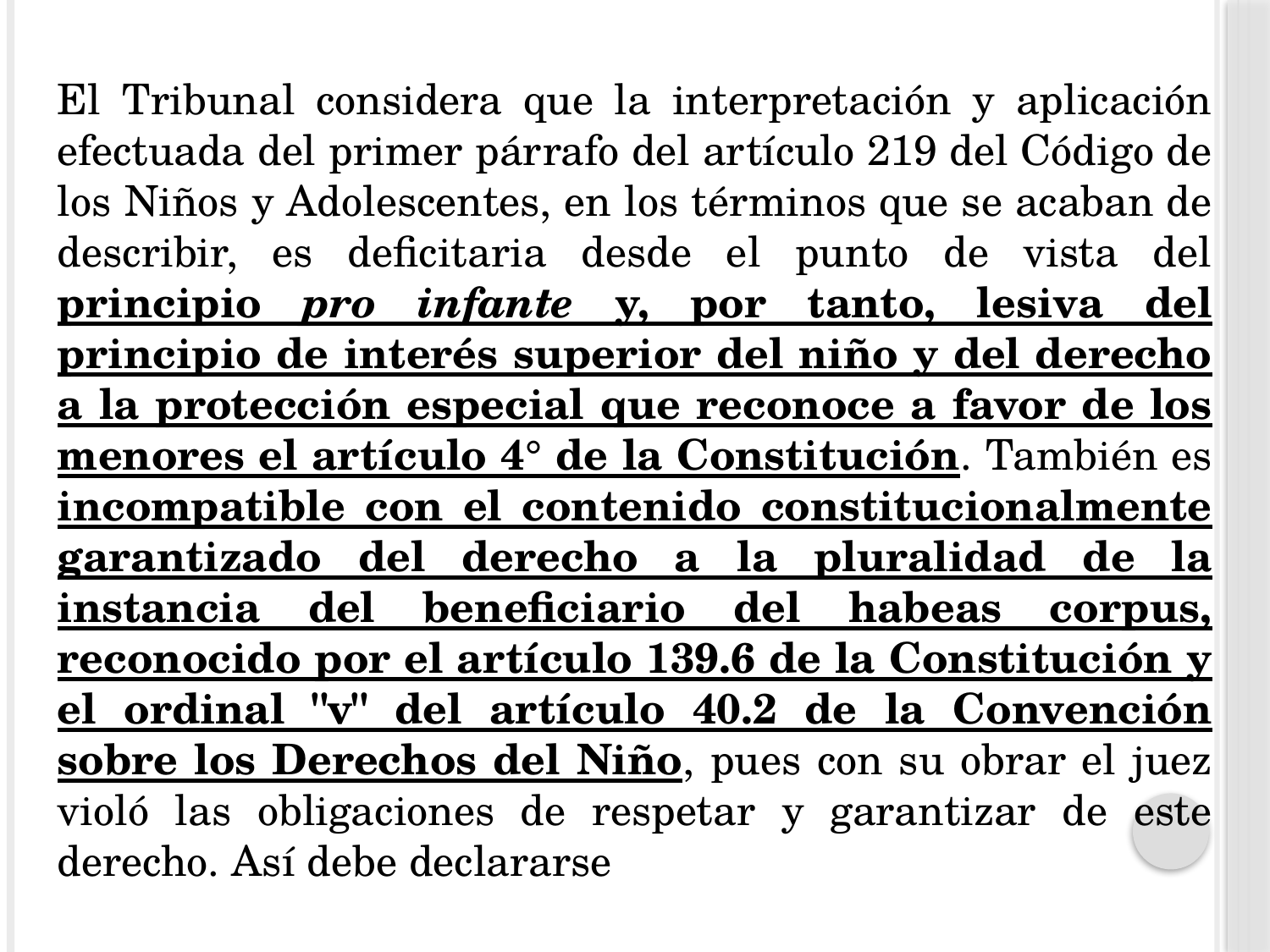

El Tribunal considera que la interpretación y aplicación efectuada del primer párrafo del artículo 219 del Código de los Niños y Adolescentes, en los términos que se acaban de describir, es deficitaria desde el punto de vista del principio pro infante y, por tanto, lesiva del principio de interés superior del niño y del derecho a la protección especial que reconoce a favor de los menores el artículo 4° de la Constitución. También es incompatible con el contenido constitucionalmente garantizado del derecho a la pluralidad de la instancia del beneficiario del habeas corpus, reconocido por el artículo 139.6 de la Constitución y el ordinal "v" del artículo 40.2 de la Convención sobre los Derechos del Niño, pues con su obrar el juez violó las obligaciones de respetar y garantizar de este derecho. Así debe declararse